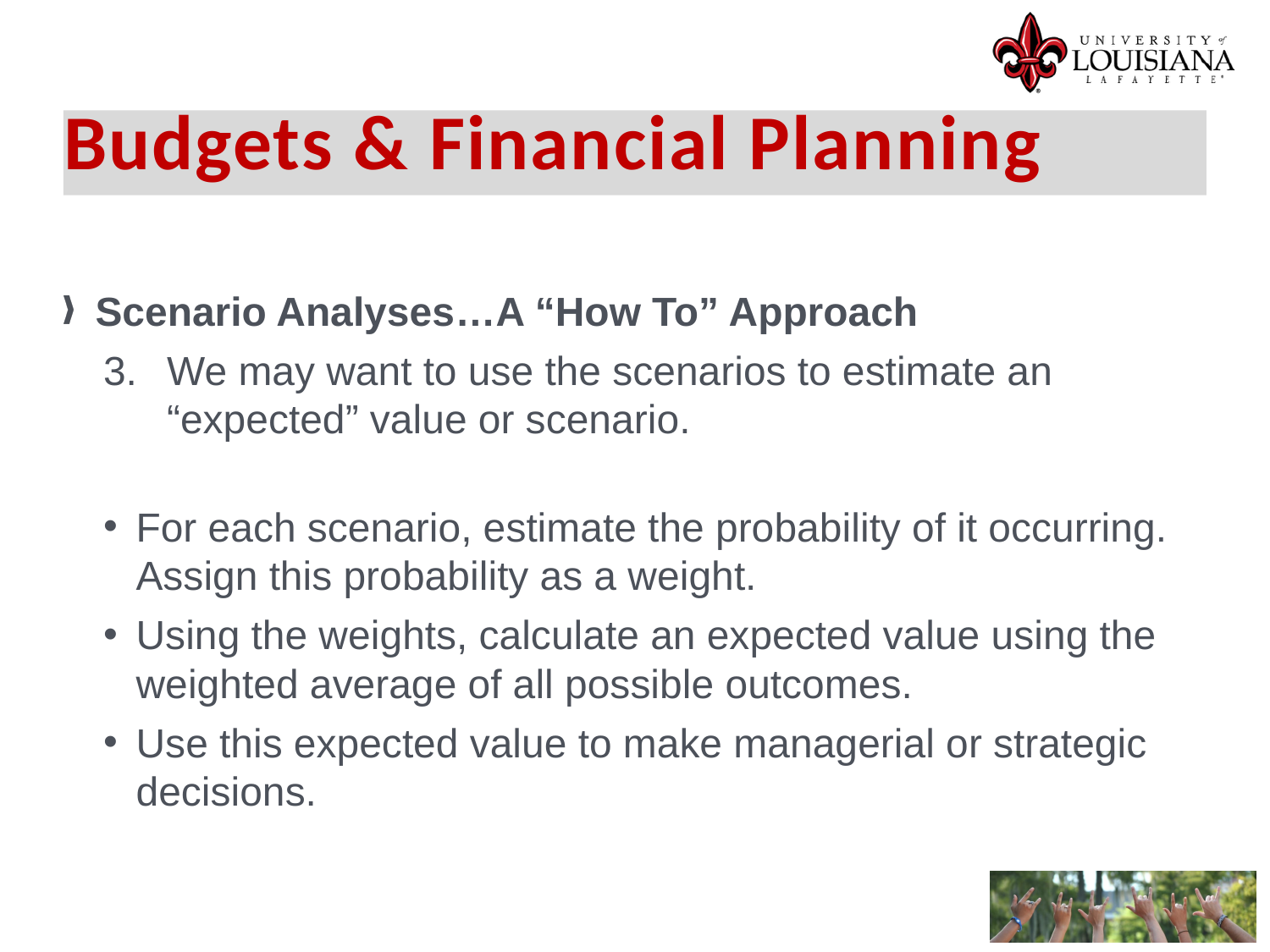

Budgets & Financial Planning
Scenario Analyses…A “How To” Approach
We may want to use the scenarios to estimate an “expected” value or scenario.
For each scenario, estimate the probability of it occurring.  Assign this probability as a weight.
Using the weights, calculate an expected value using the weighted average of all possible outcomes.
Use this expected value to make managerial or strategic decisions.